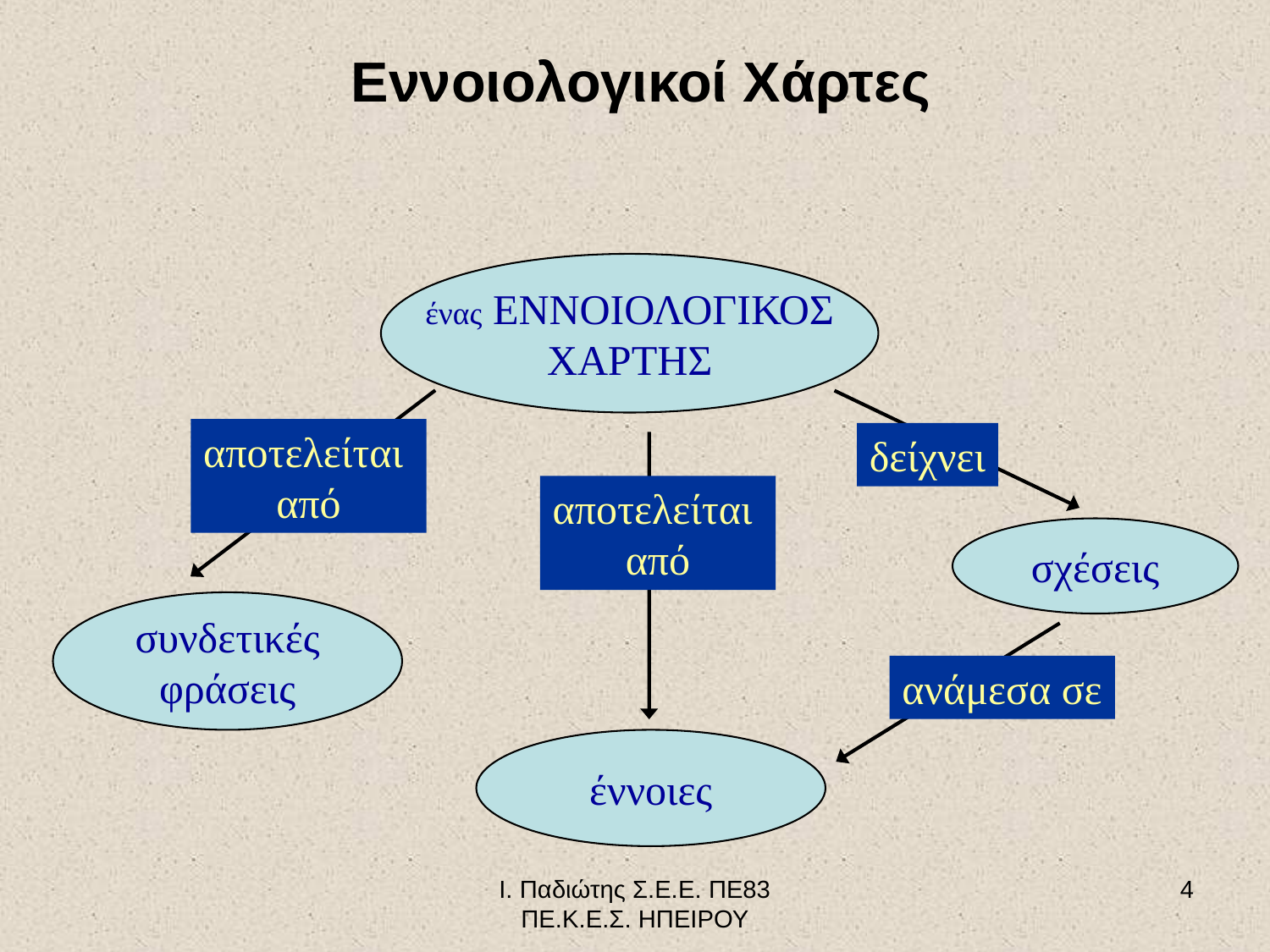

# Εννοιολογικοί Χάρτες
ένας ΕΝΝΟΙΟΛΟΓΙΚΟΣ
ΧΑΡΤΗΣ

αποτελείται
από
δείχνει

αποτελείται
από
σχέσεις
συνδετικές
φράσεις

ανάμεσα σε
έννοιες

Ι. Παδιώτης Σ.Ε.Ε. ΠΕ83 ΠΕ.Κ.Ε.Σ. ΗΠΕΙΡΟΥ
4